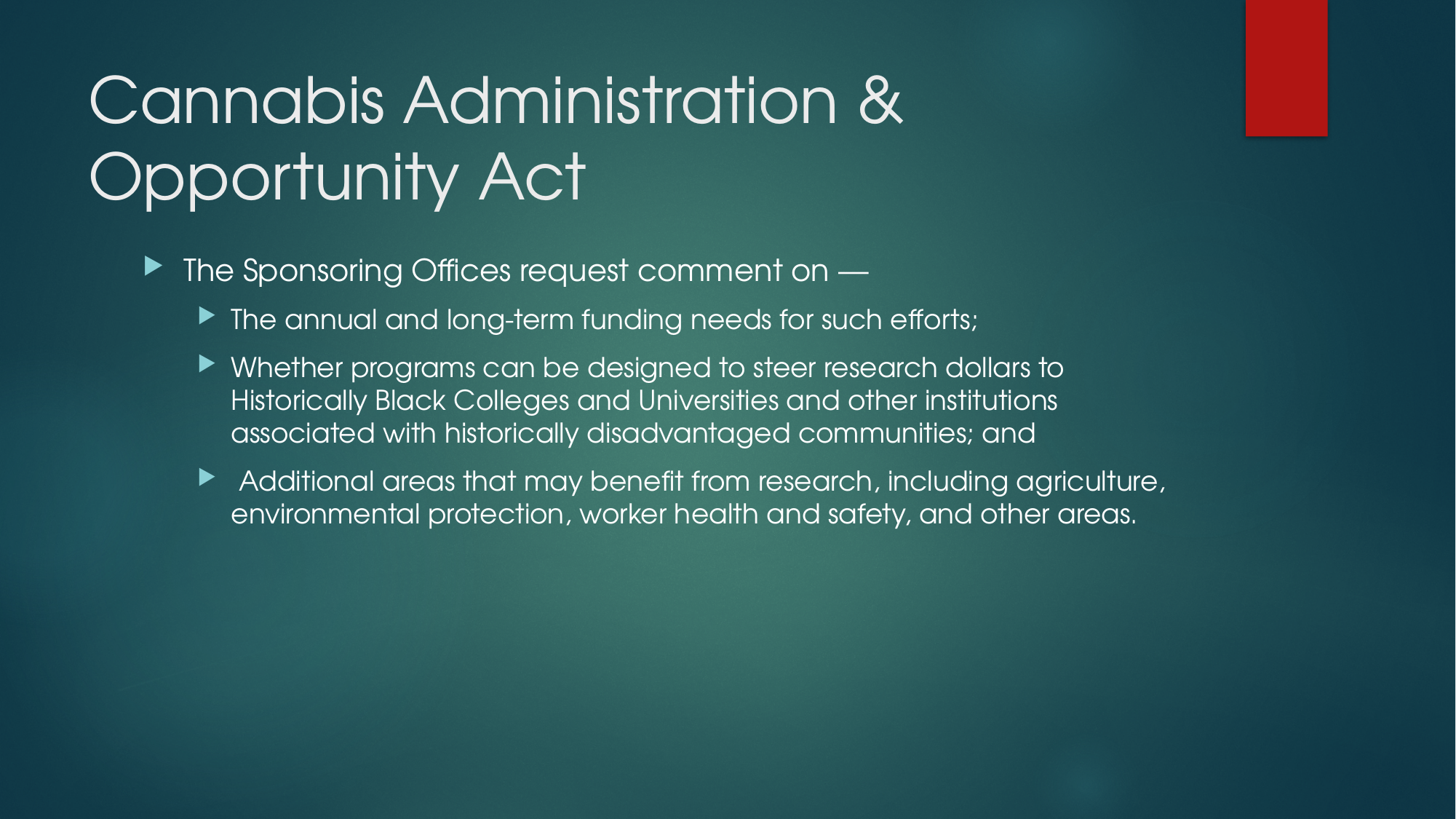

# Cannabis Administration & Opportunity Act
The Sponsoring Offices request comment on —
The annual and long-term funding needs for such efforts;
Whether programs can be designed to steer research dollars to Historically Black Colleges and Universities and other institutions associated with historically disadvantaged communities; and
 Additional areas that may benefit from research, including agriculture, environmental protection, worker health and safety, and other areas.